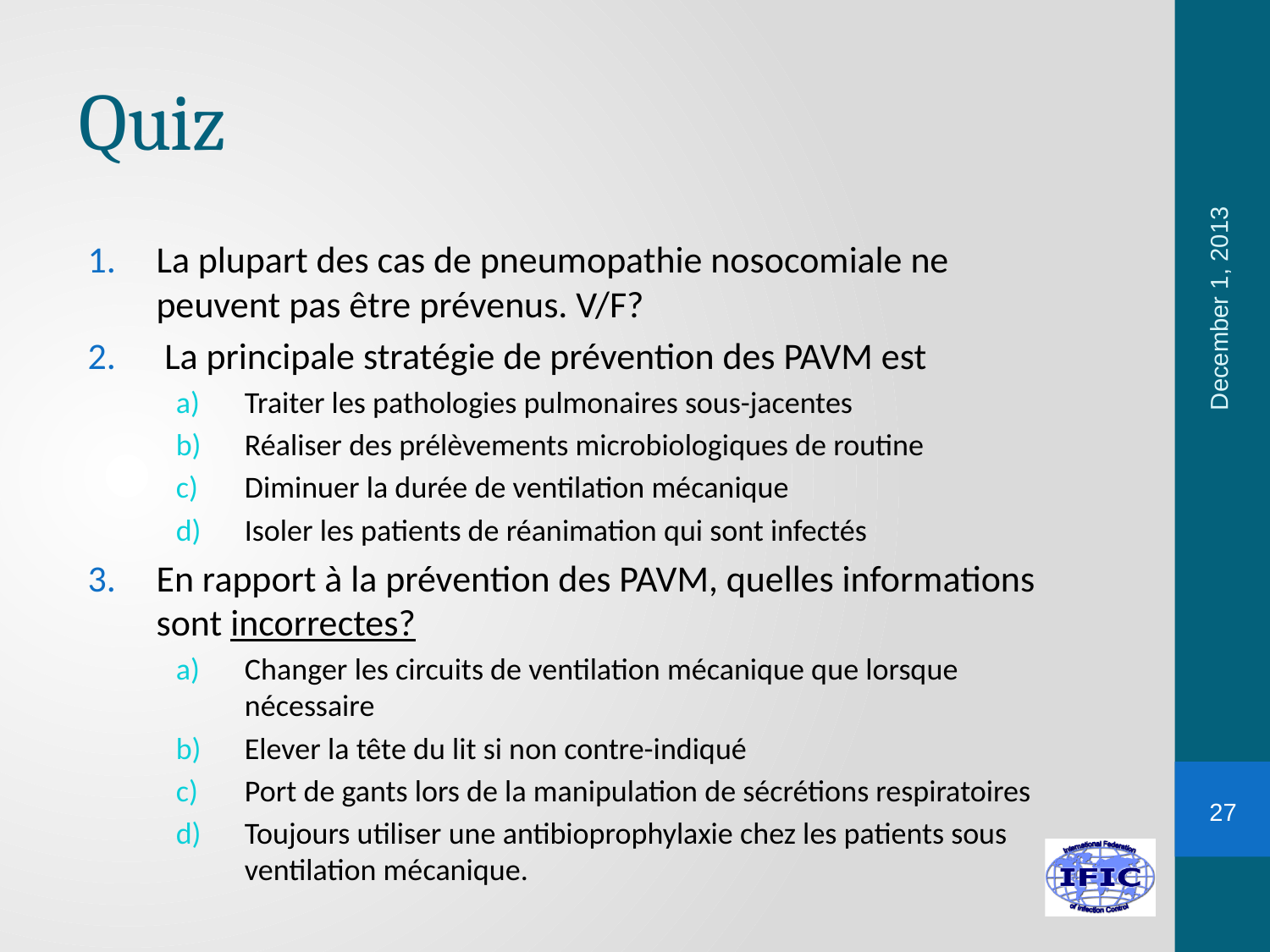

# Quiz
December 1, 2013
La plupart des cas de pneumopathie nosocomiale ne peuvent pas être prévenus. V/F?
 La principale stratégie de prévention des PAVM est
Traiter les pathologies pulmonaires sous-jacentes
Réaliser des prélèvements microbiologiques de routine
Diminuer la durée de ventilation mécanique
Isoler les patients de réanimation qui sont infectés
En rapport à la prévention des PAVM, quelles informations sont incorrectes?
Changer les circuits de ventilation mécanique que lorsque nécessaire
Elever la tête du lit si non contre-indiqué
Port de gants lors de la manipulation de sécrétions respiratoires
Toujours utiliser une antibioprophylaxie chez les patients sous ventilation mécanique.

27